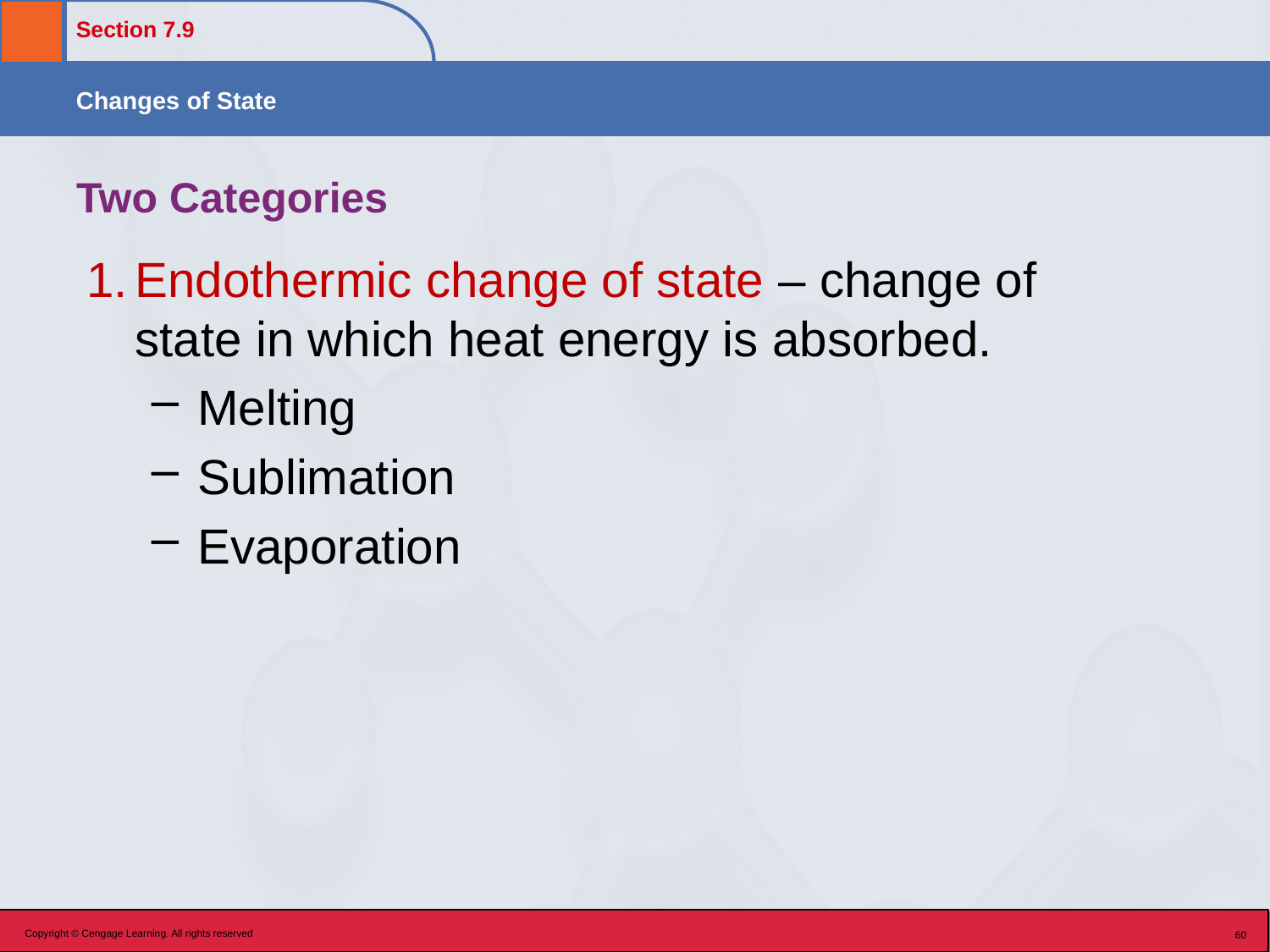

# Two Categories
Endothermic change of state – change of state in which heat energy is absorbed.
Melting
Sublimation
Evaporation

Copyright © Cengage Learning. All rights reserved
60